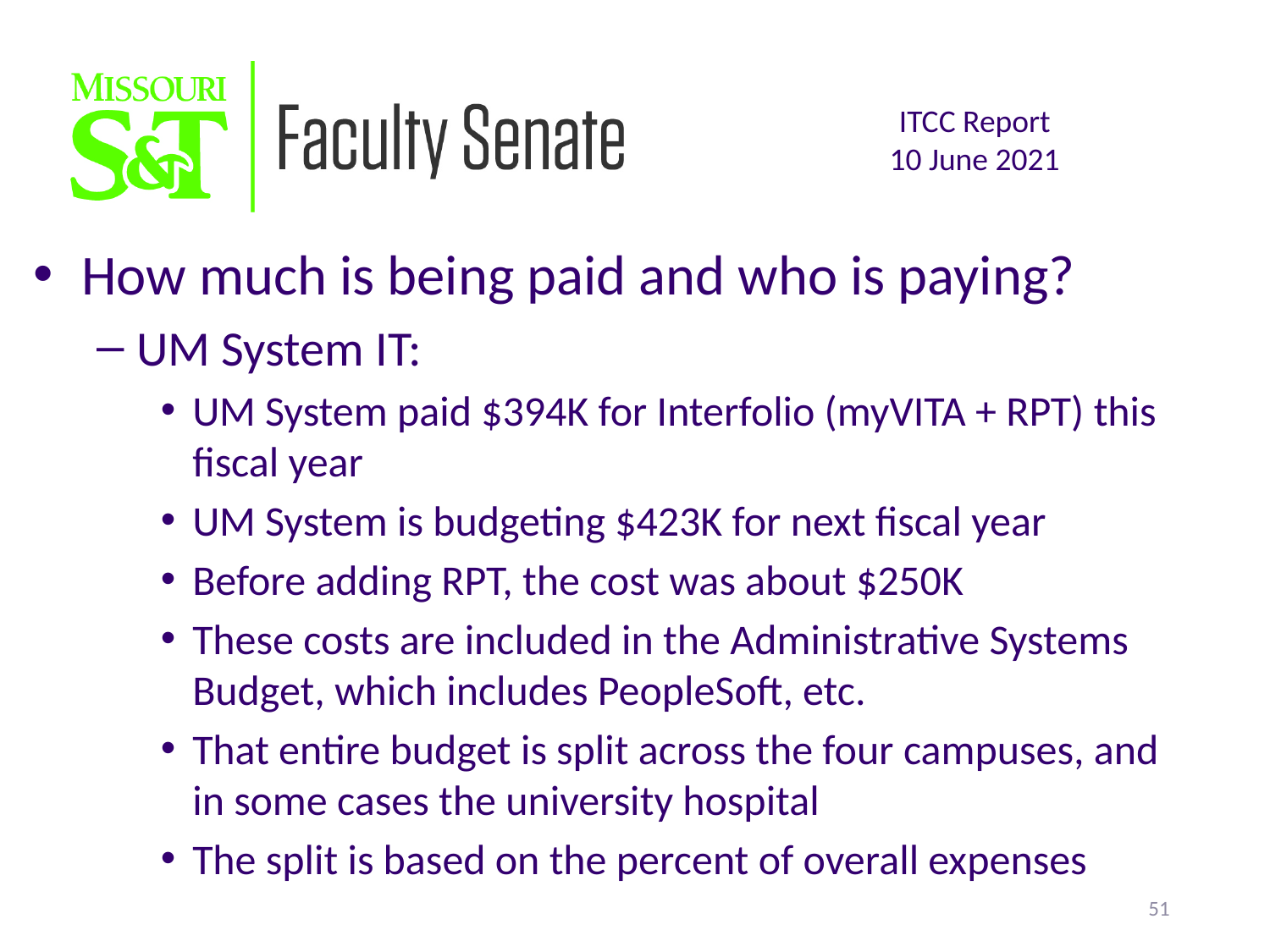

How much is being paid and who is paying?
UM System IT:
UM System paid $394K for Interfolio (myVITA + RPT) this fiscal year
UM System is budgeting $423K for next fiscal year
Before adding RPT, the cost was about $250K
These costs are included in the Administrative Systems Budget, which includes PeopleSoft, etc.
That entire budget is split across the four campuses, and in some cases the university hospital
The split is based on the percent of overall expenses
51